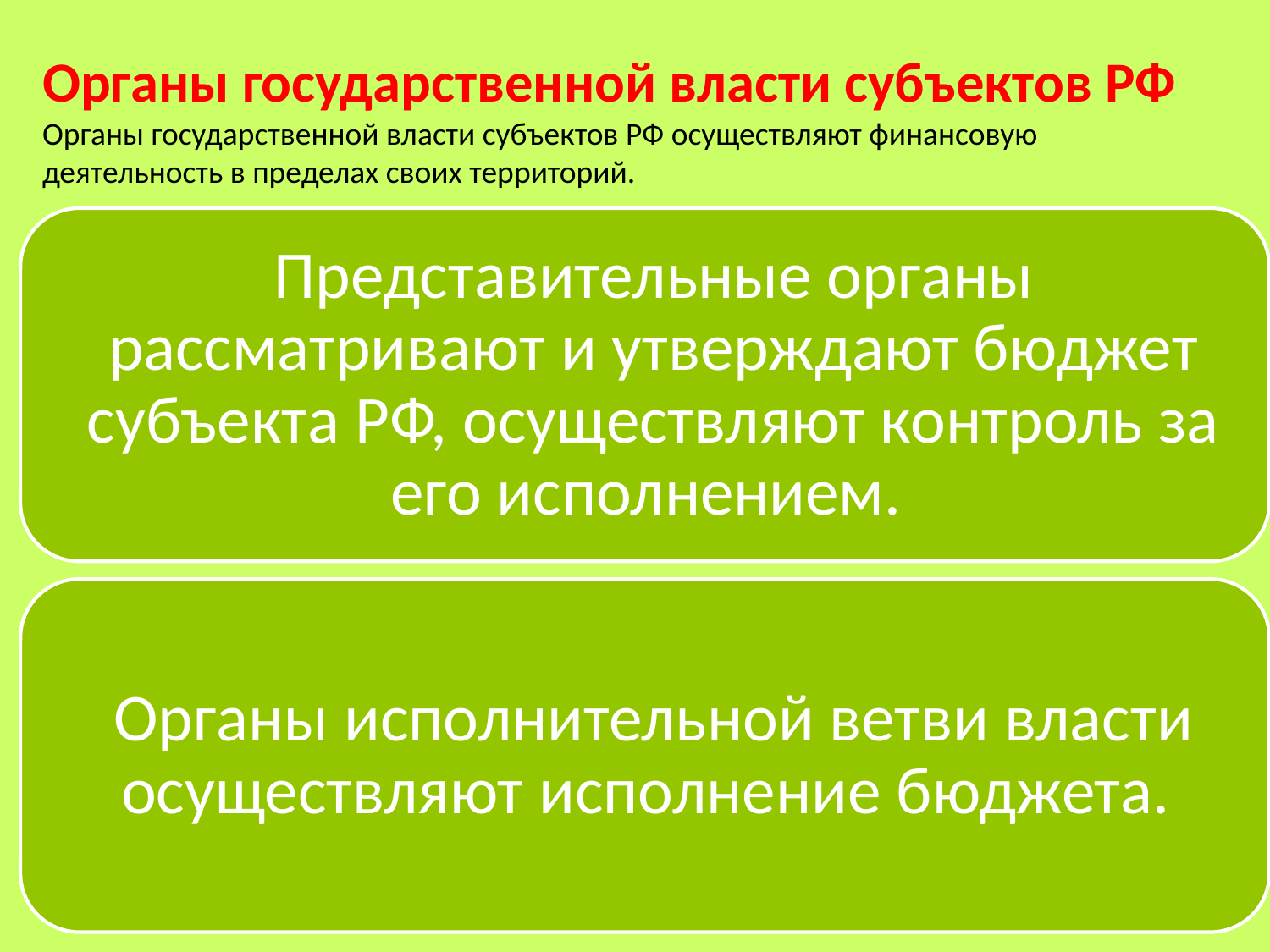

Органы государственной власти субъектов РФ
Органы государственной власти субъектов РФ осуществляют финансовую деятельность в пределах своих территорий.

Представительные органы рассматривают и утверждают бюджет субъекта РФ, осуществляют контроль за его исполнением.
Органы исполнительной ветви власти осуществляют исполнение бюджета.